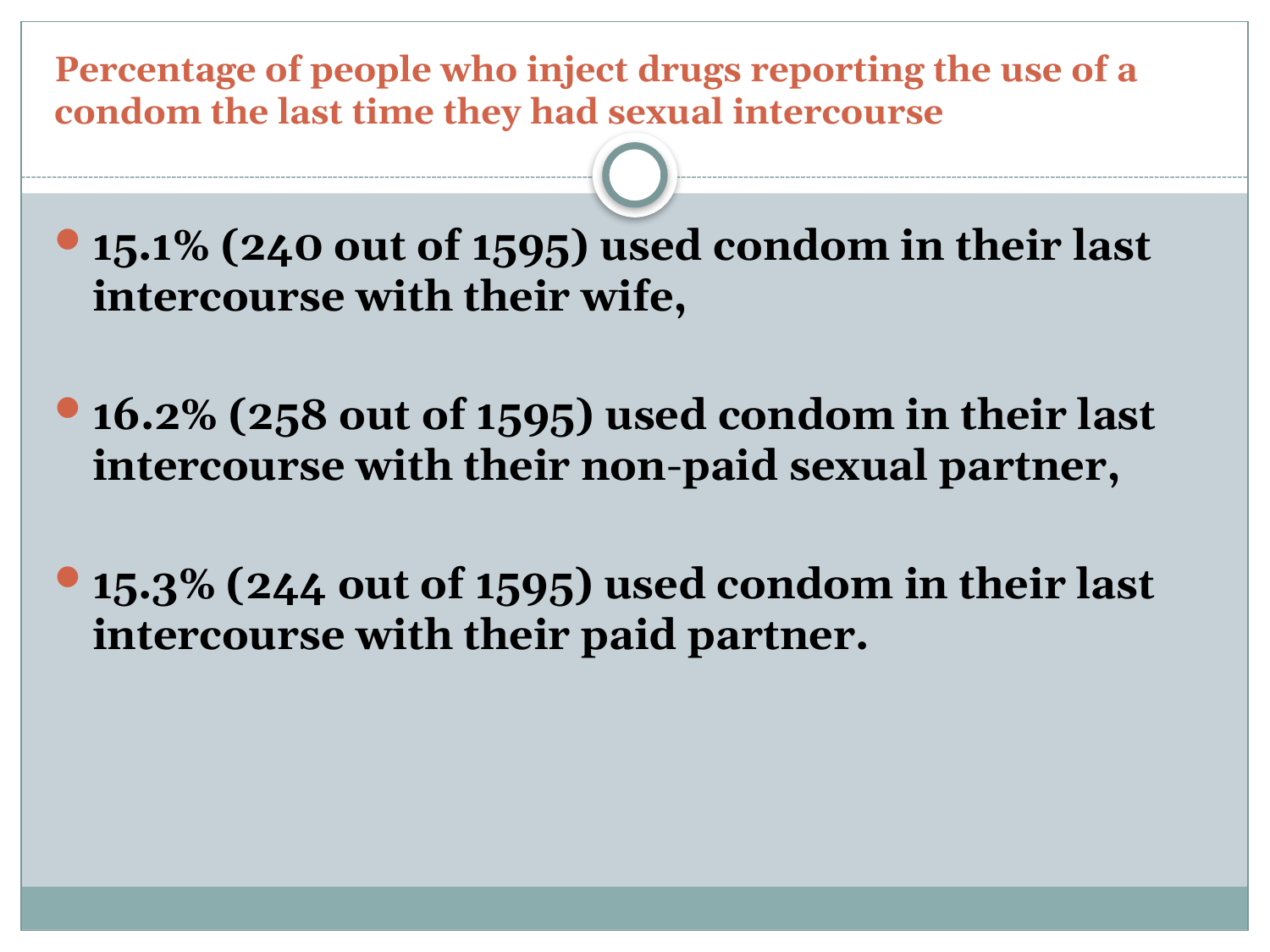

# Percentage of people who inject drugs reporting the use of a condom the last time they had sexual intercourse
15.1% (240 out of 1595) used condom in their last intercourse with their wife,

16.2% (258 out of 1595) used condom in their last intercourse with their non-paid sexual partner,

15.3% (244 out of 1595) used condom in their last intercourse with their paid partner.